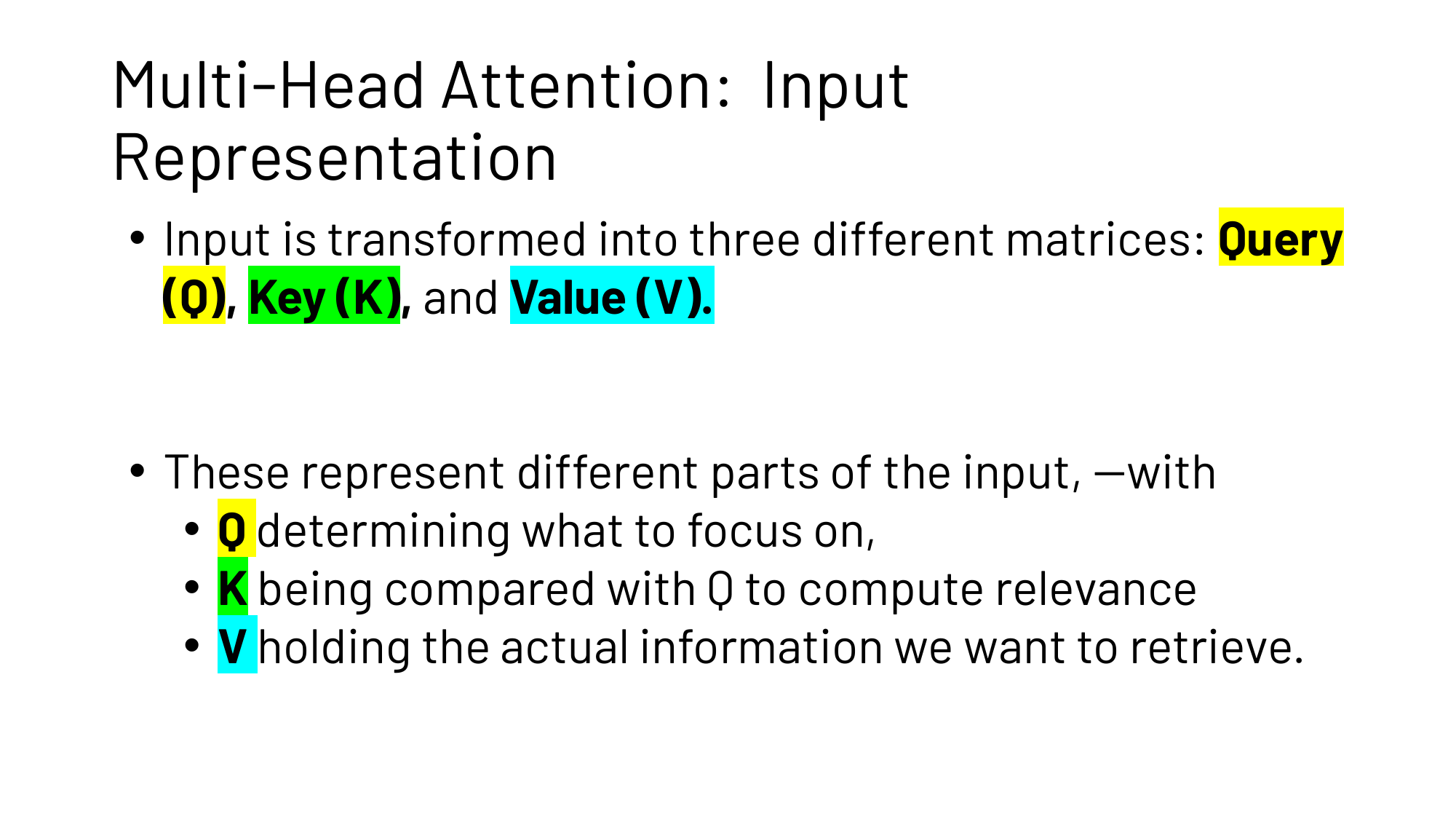

# Multi-Head Attention:  Input Representation
Input is transformed into three different matrices: Query (Q), Key (K), and Value (V).
These represent different parts of the input, --with
Q determining what to focus on,
K being compared with Q to compute relevance
V holding the actual information we want to retrieve.